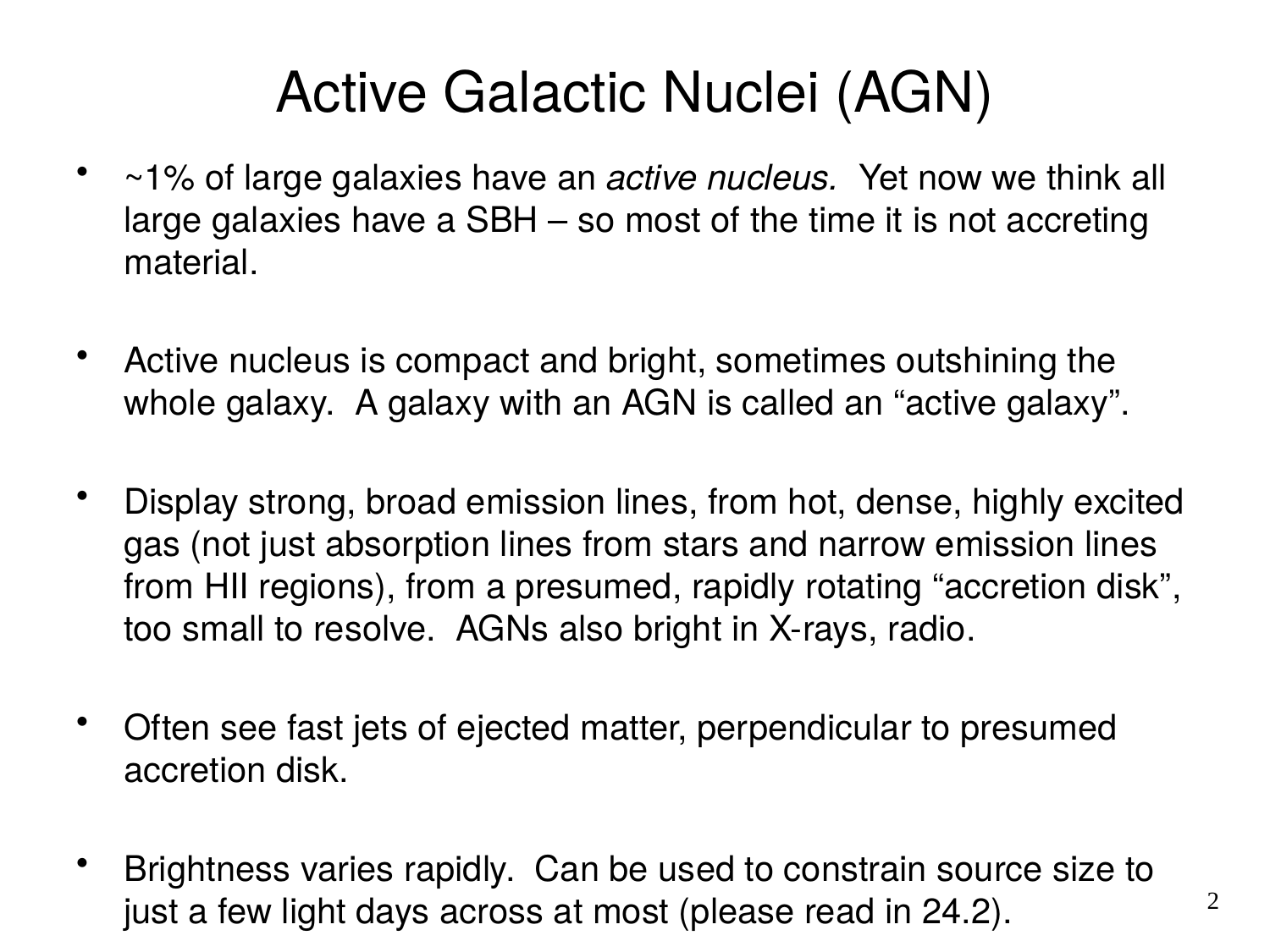

# Active Galactic Nuclei (AGN)
~1% of large galaxies have an active nucleus.  Yet now we think all large galaxies have a SBH – so most of the time it is not accreting material.

Active nucleus is compact and bright, sometimes outshining the whole galaxy.  A galaxy with an AGN is called an “active galaxy”.

Display strong, broad emission lines, from hot, dense, highly excited gas (not just absorption lines from stars and narrow emission lines from HII regions), from a presumed, rapidly rotating “accretion disk”, too small to resolve.  AGNs also bright in X-rays, radio.

Often see fast jets of ejected matter, perpendicular to presumed accretion disk.

Brightness varies rapidly.  Can be used to constrain source size to just a few light days across at most (please read in 24.2).
2